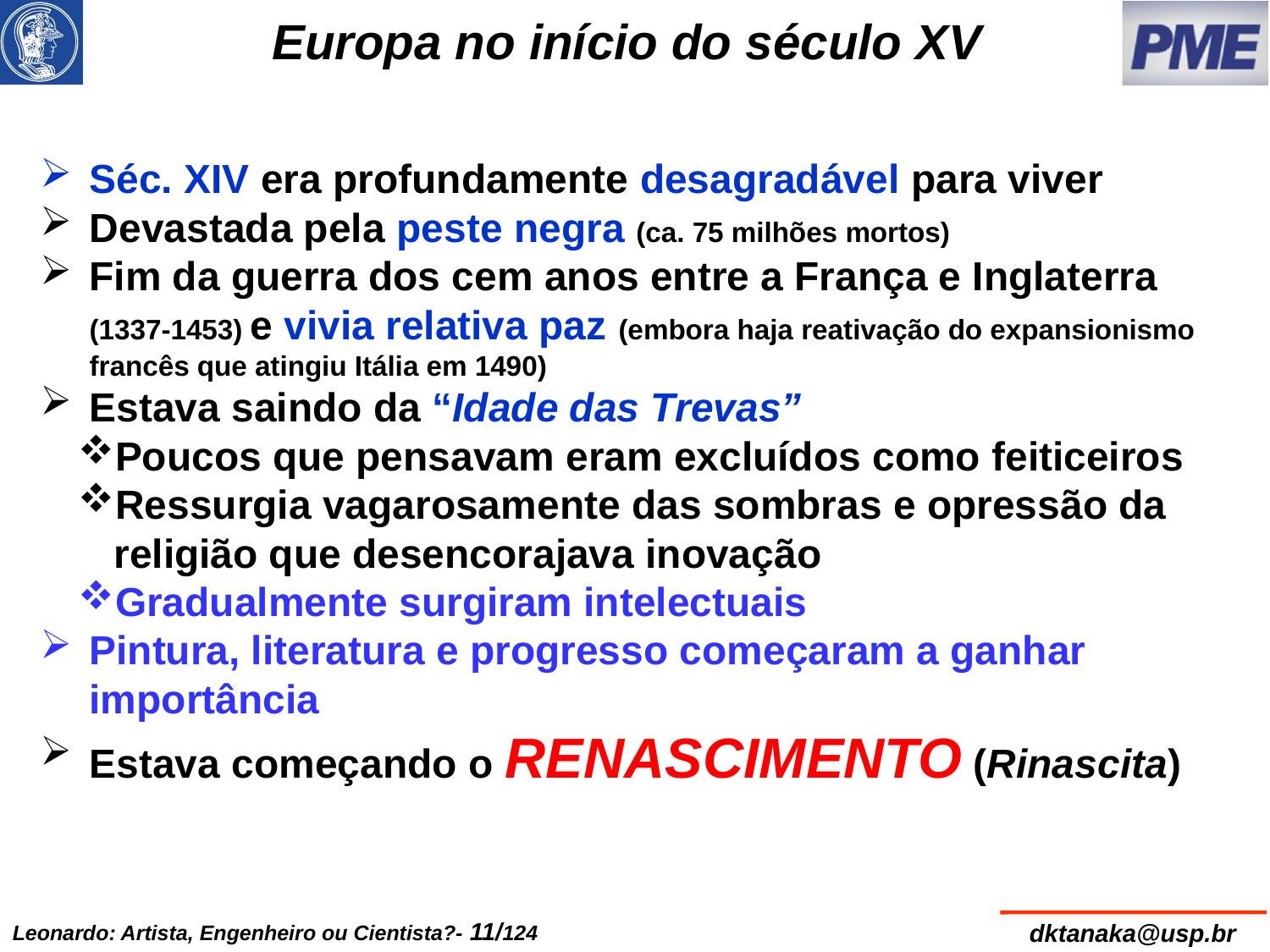

# Europa no início do século XV
Séc. XIV era profundamente desagradável para viver
Devastada pela peste negra (ca. 75 milhões mortos)
Fim da guerra dos cem anos entre a França e Inglaterra (1337-1453) e vivia relativa paz (embora haja reativação do expansionismo francês que atingiu Itália em 1490)
Estava saindo da “Idade das Trevas”
Poucos que pensavam eram excluídos como feiticeiros
Ressurgia vagarosamente das sombras e opressão da religião que desencorajava inovação
Gradualmente surgiram intelectuais
Pintura, literatura e progresso começaram a ganhar importância
Estava começando o RENASCIMENTO (Rinascita)